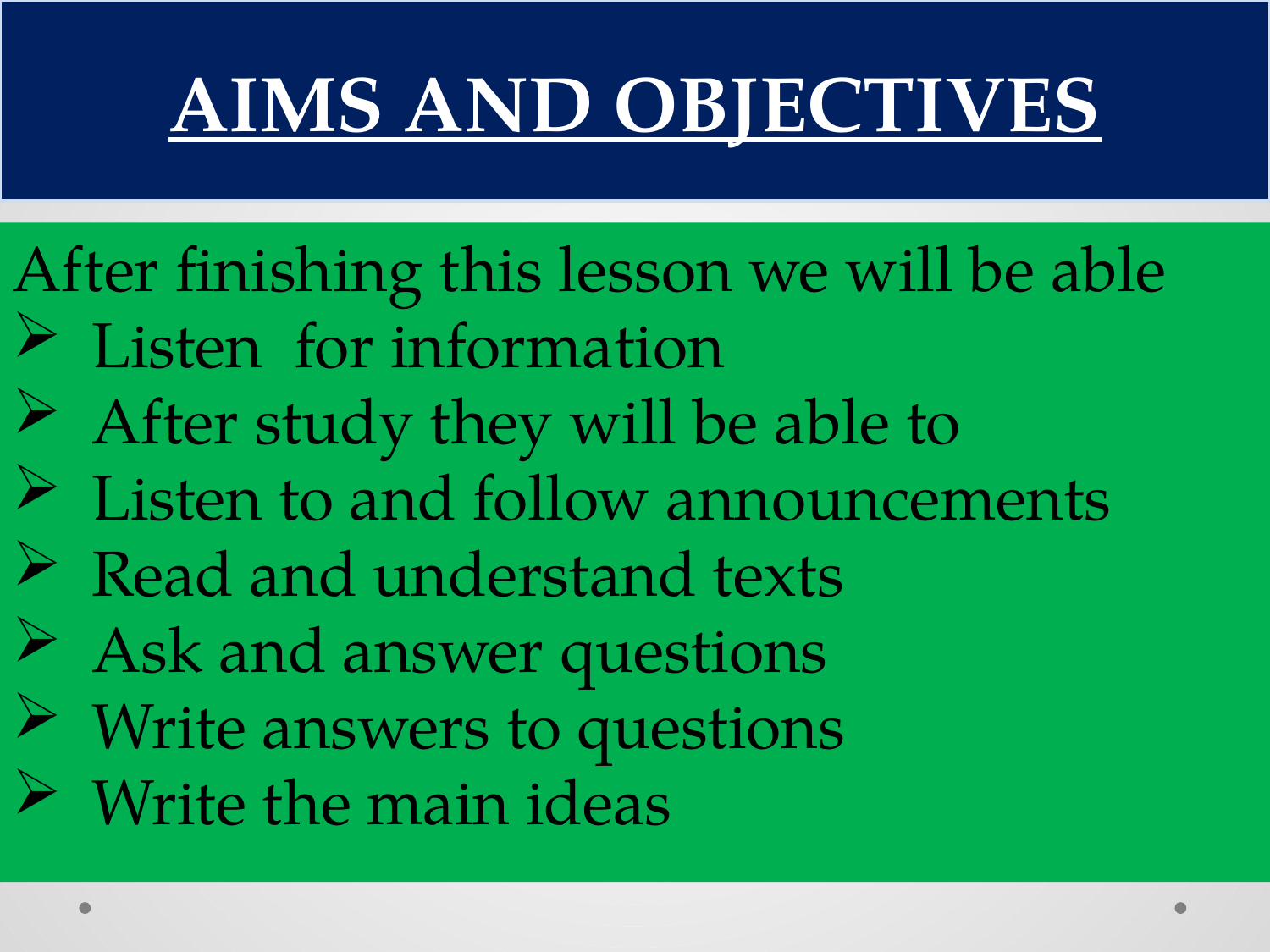

AIMS AND OBJECTIVES
After finishing this lesson we will be able
Listen  for information
After study they will be able to
Listen to and follow announcements
Read and understand texts
Ask and answer questions
Write answers to questions
Write the main ideas